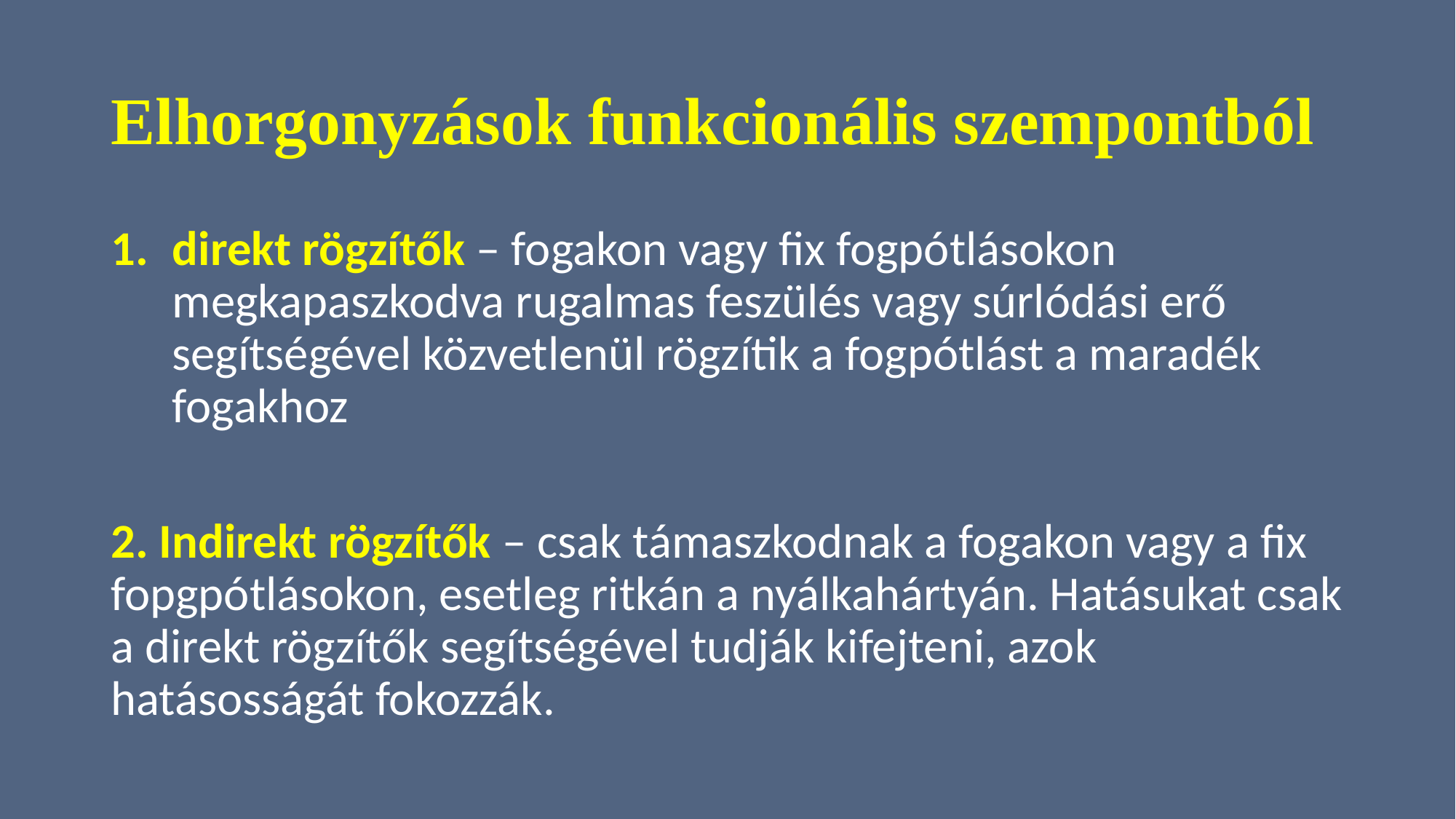

# Elhorgonyzások funkcionális szempontból
direkt rögzítők – fogakon vagy fix fogpótlásokon megkapaszkodva rugalmas feszülés vagy súrlódási erő segítségével közvetlenül rögzítik a fogpótlást a maradék fogakhoz

2. Indirekt rögzítők – csak támaszkodnak a fogakon vagy a fix fopgpótlásokon, esetleg ritkán a nyálkahártyán. Hatásukat csak a direkt rögzítők segítségével tudják kifejteni, azok hatásosságát fokozzák.